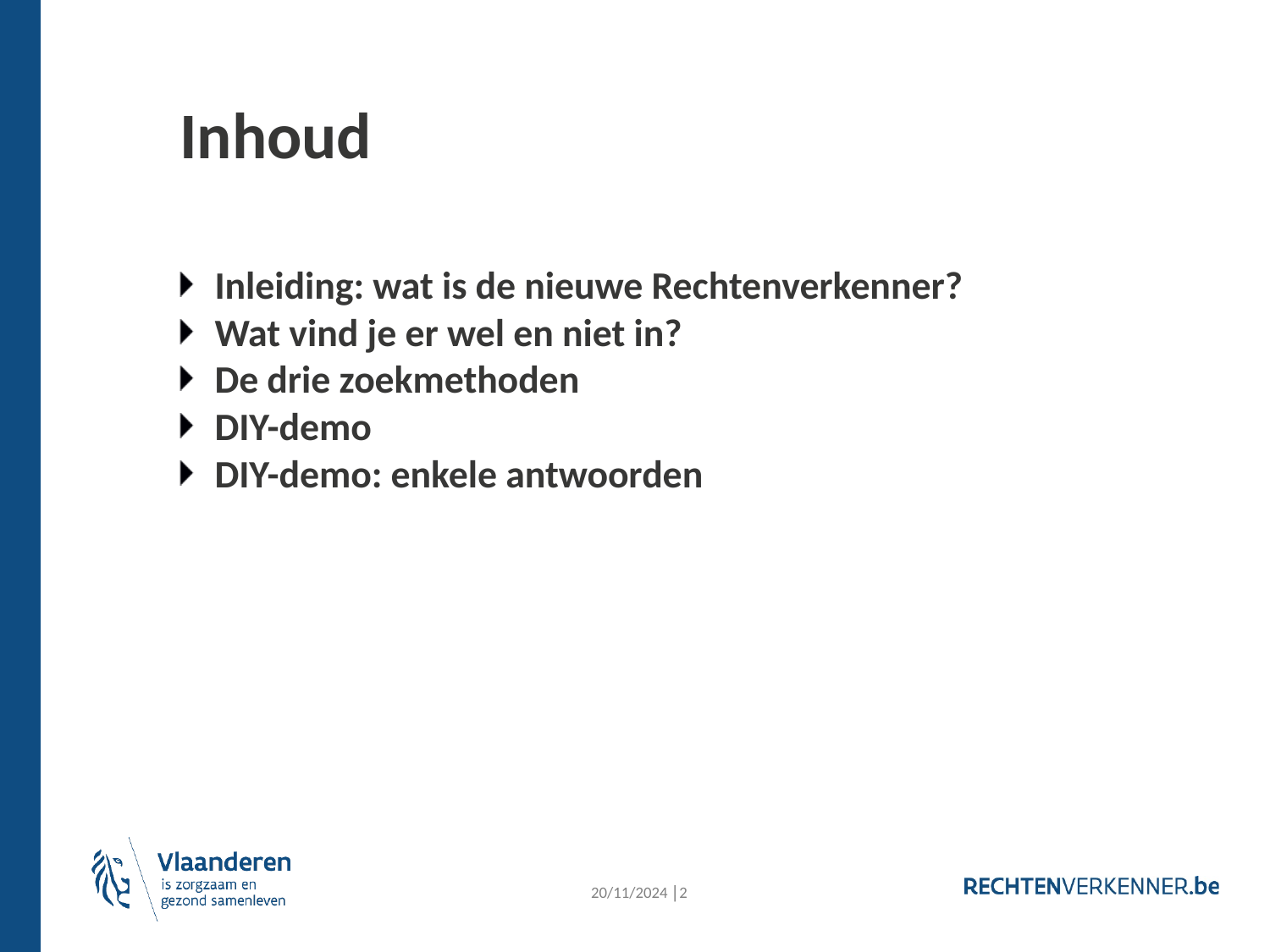

# Inhoud
Inleiding: wat is de nieuwe Rechtenverkenner?
Wat vind je er wel en niet in?
De drie zoekmethoden
DIY-demo
DIY-demo: enkele antwoorden
20/11/2024 │2